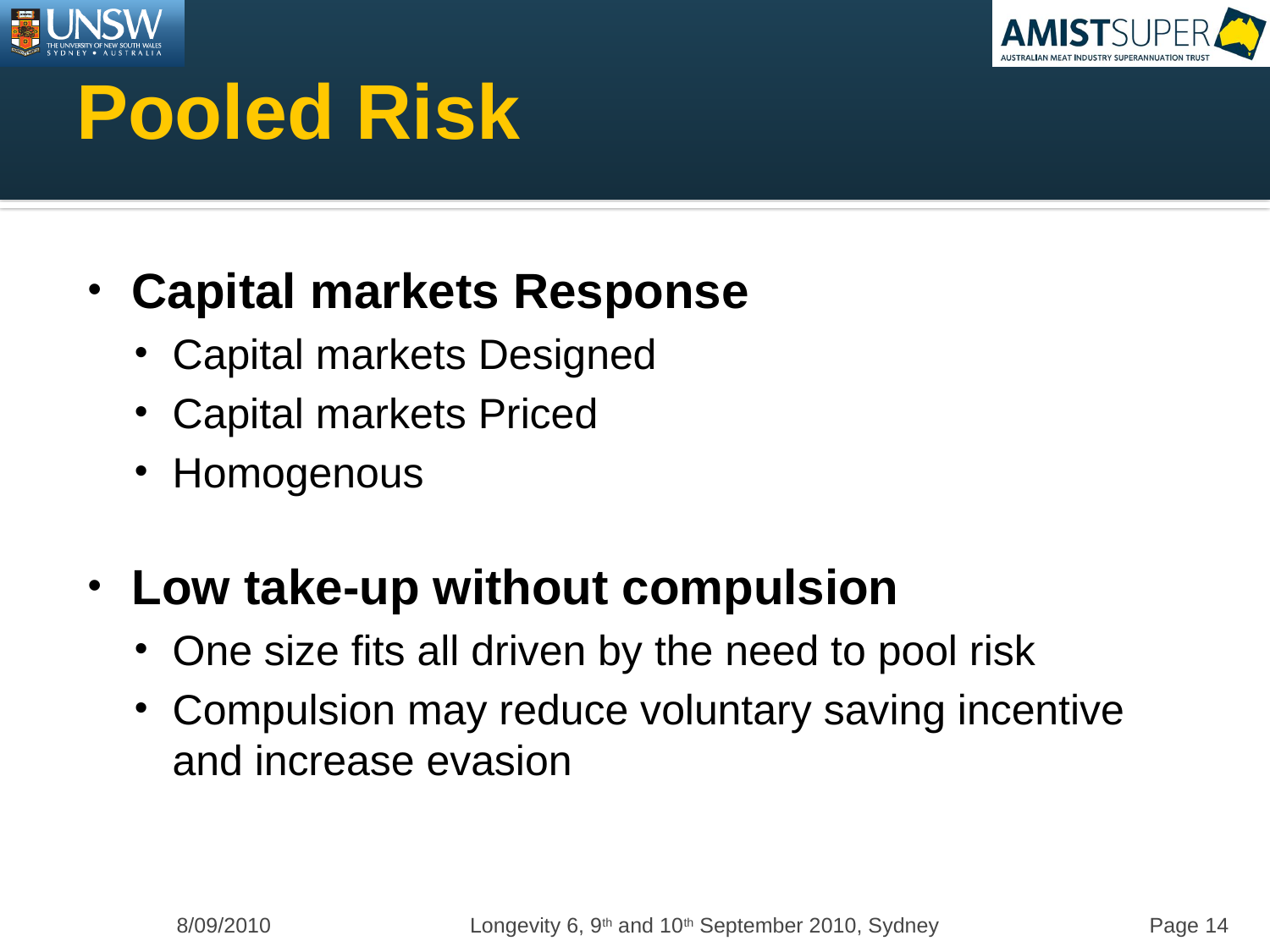

# Pooled Risk
Capital markets Response
Capital markets Designed
Capital markets Priced
Homogenous

Low take-up without compulsion
One size fits all driven by the need to pool risk
Compulsion may reduce voluntary saving incentive and increase evasion
8/09/2010
Longevity 6, 9th and 10th September 2010, Sydney
Page 14